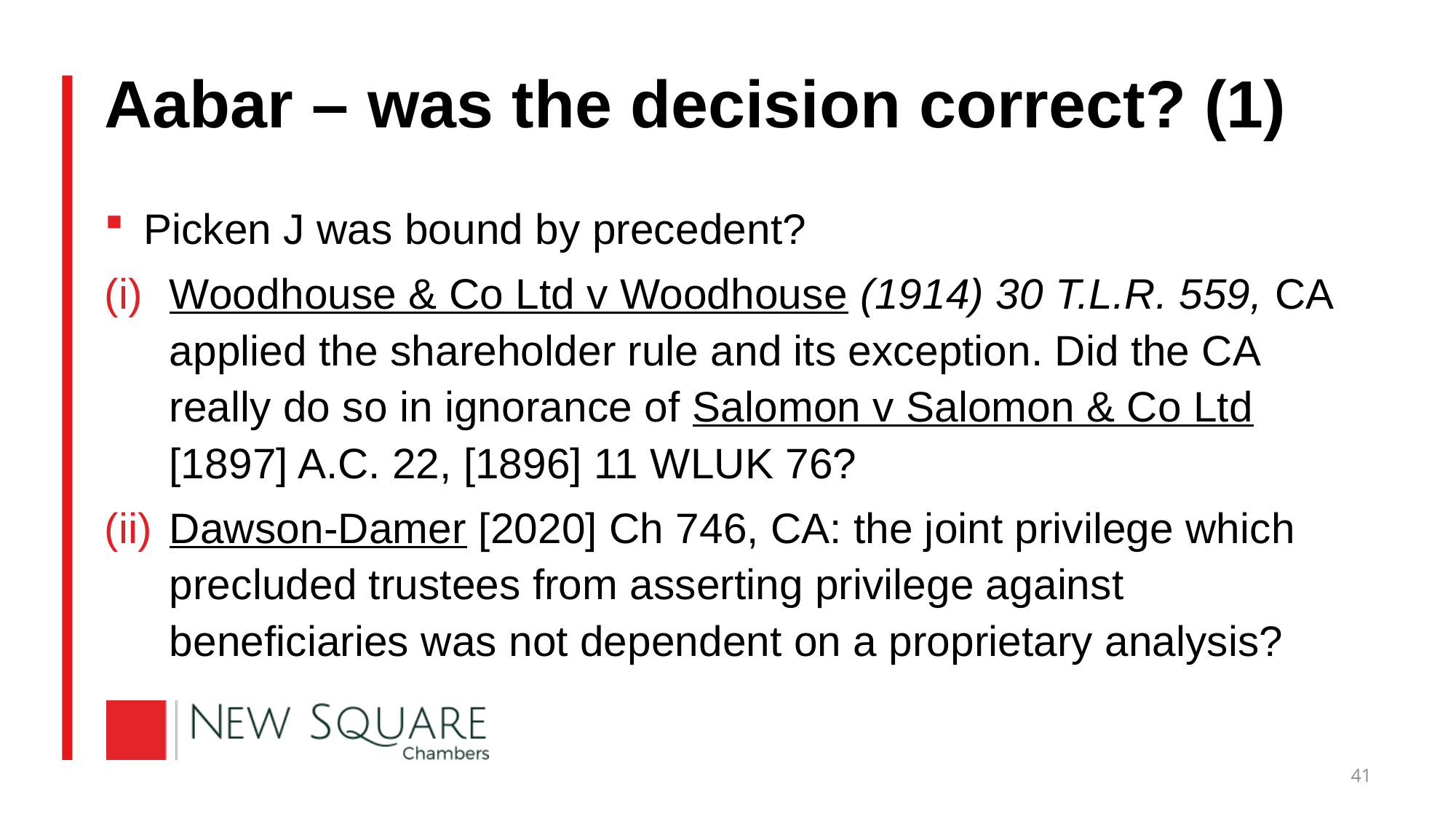

# Aabar – was the decision correct? (1)
Picken J was bound by precedent?
Woodhouse & Co Ltd v Woodhouse (1914) 30 T.L.R. 559, CA applied the shareholder rule and its exception. Did the CA really do so in ignorance of Salomon v Salomon & Co Ltd [1897] A.C. 22, [1896] 11 WLUK 76?
Dawson-Damer [2020] Ch 746, CA: the joint privilege which precluded trustees from asserting privilege against beneficiaries was not dependent on a proprietary analysis?
41